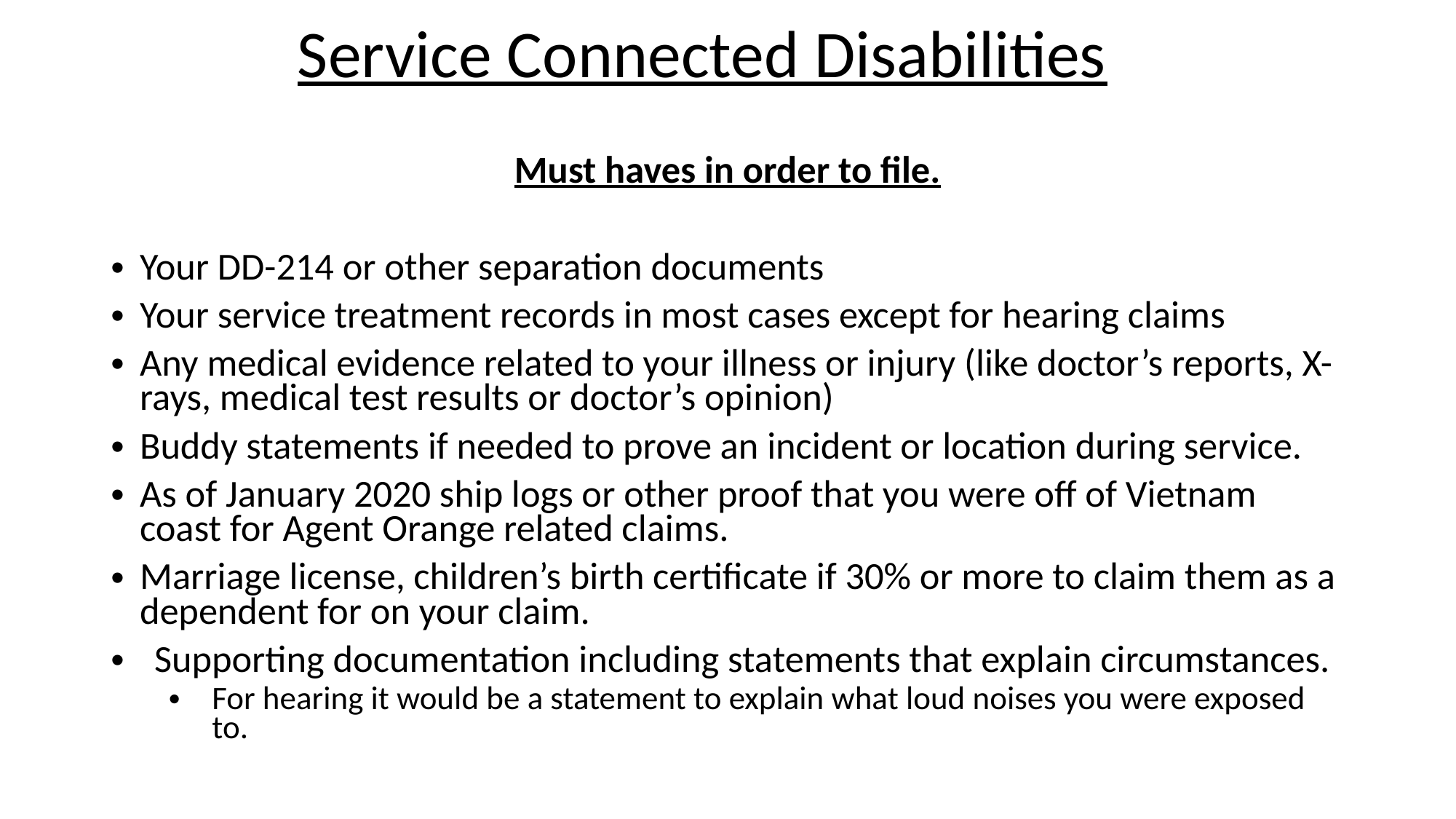

Service Connected Disabilities
Must haves in order to file.

Your DD-214 or other separation documents
Your service treatment records in most cases except for hearing claims
Any medical evidence related to your illness or injury (like doctor’s reports, X-rays, medical test results or doctor’s opinion)
Buddy statements if needed to prove an incident or location during service.
As of January 2020 ship logs or other proof that you were off of Vietnam coast for Agent Orange related claims.
Marriage license, children’s birth certificate if 30% or more to claim them as a dependent for on your claim.
Supporting documentation including statements that explain circumstances.
For hearing it would be a statement to explain what loud noises you were exposed to.